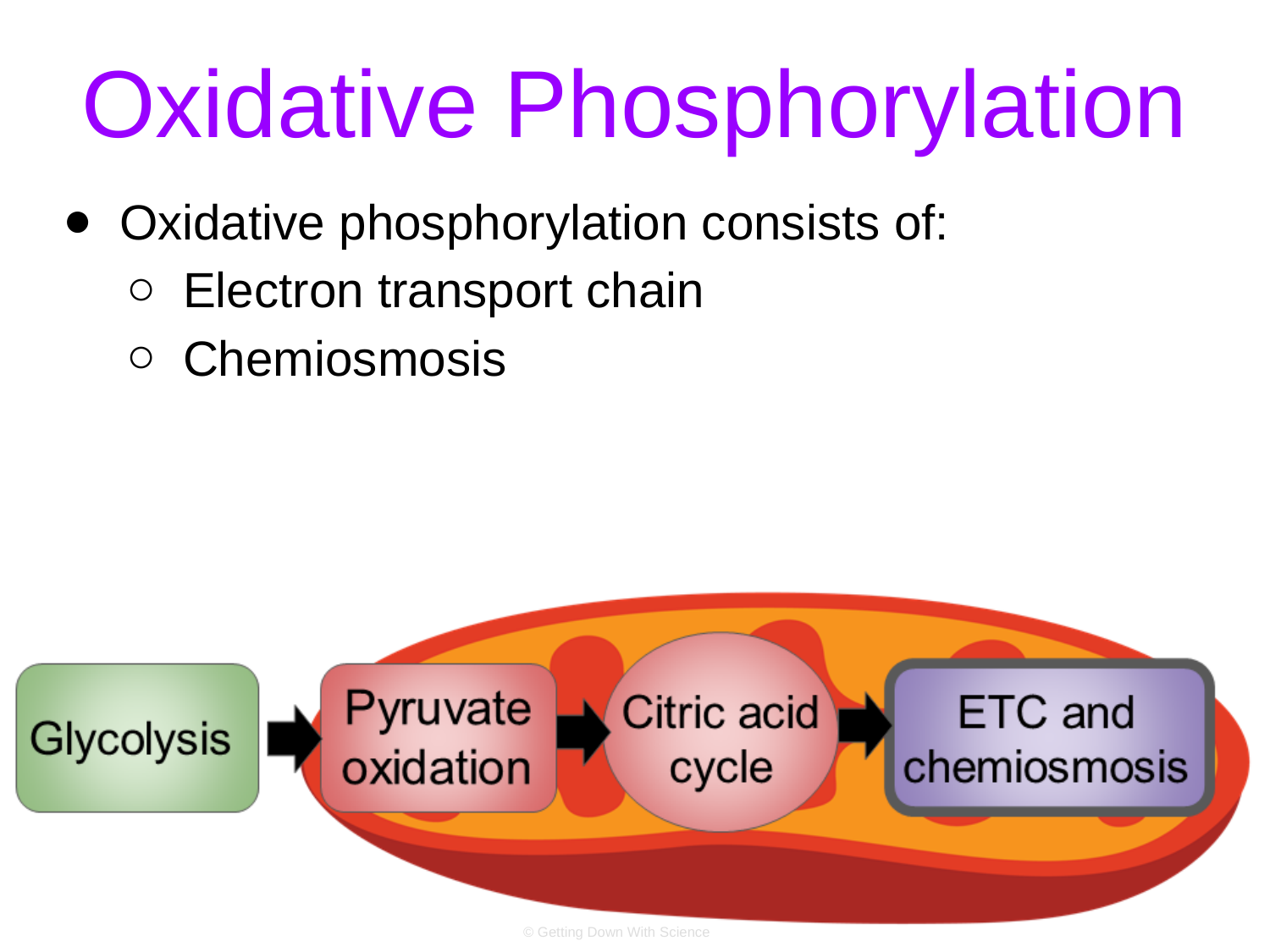

# Oxidative Phosphorylation
Oxidative phosphorylation consists of:
Electron transport chain
Chemiosmosis